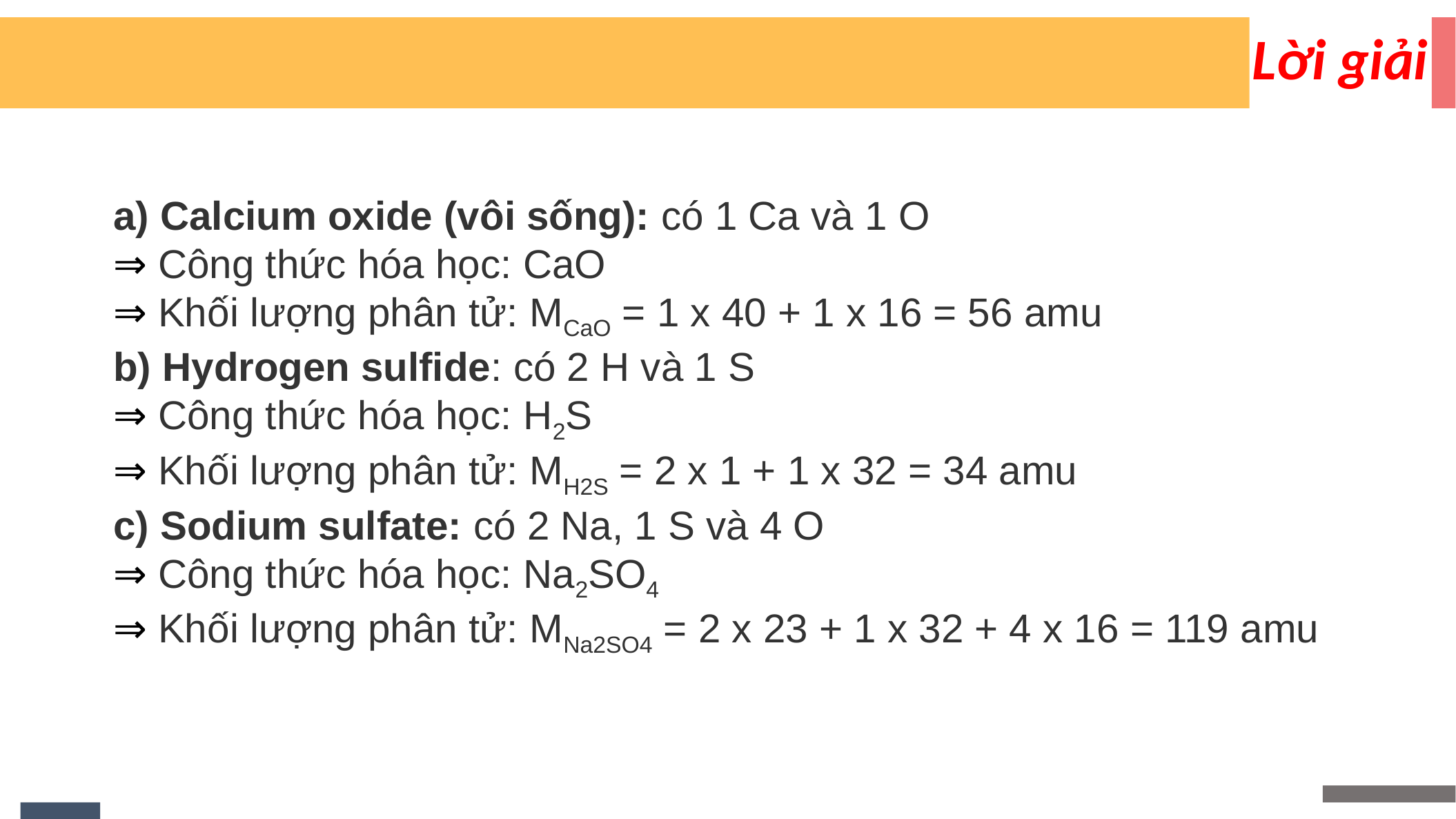

Lời giải

a) Calcium oxide (vôi sống): có 1 Ca và 1 O
⇒ Công thức hóa học: CaO
⇒ Khối lượng phân tử: MCaO = 1 x 40 + 1 x 16 = 56 amu
b) Hydrogen sulfide: có 2 H và 1 S
⇒ Công thức hóa học: H2S
⇒ Khối lượng phân tử: MH2S = 2 x 1 + 1 x 32 = 34 amu
c) Sodium sulfate: có 2 Na, 1 S và 4 O
⇒ Công thức hóa học: Na2SO4
⇒ Khối lượng phân tử: MNa2SO4 = 2 x 23 + 1 x 32 + 4 x 16 = 119 amu